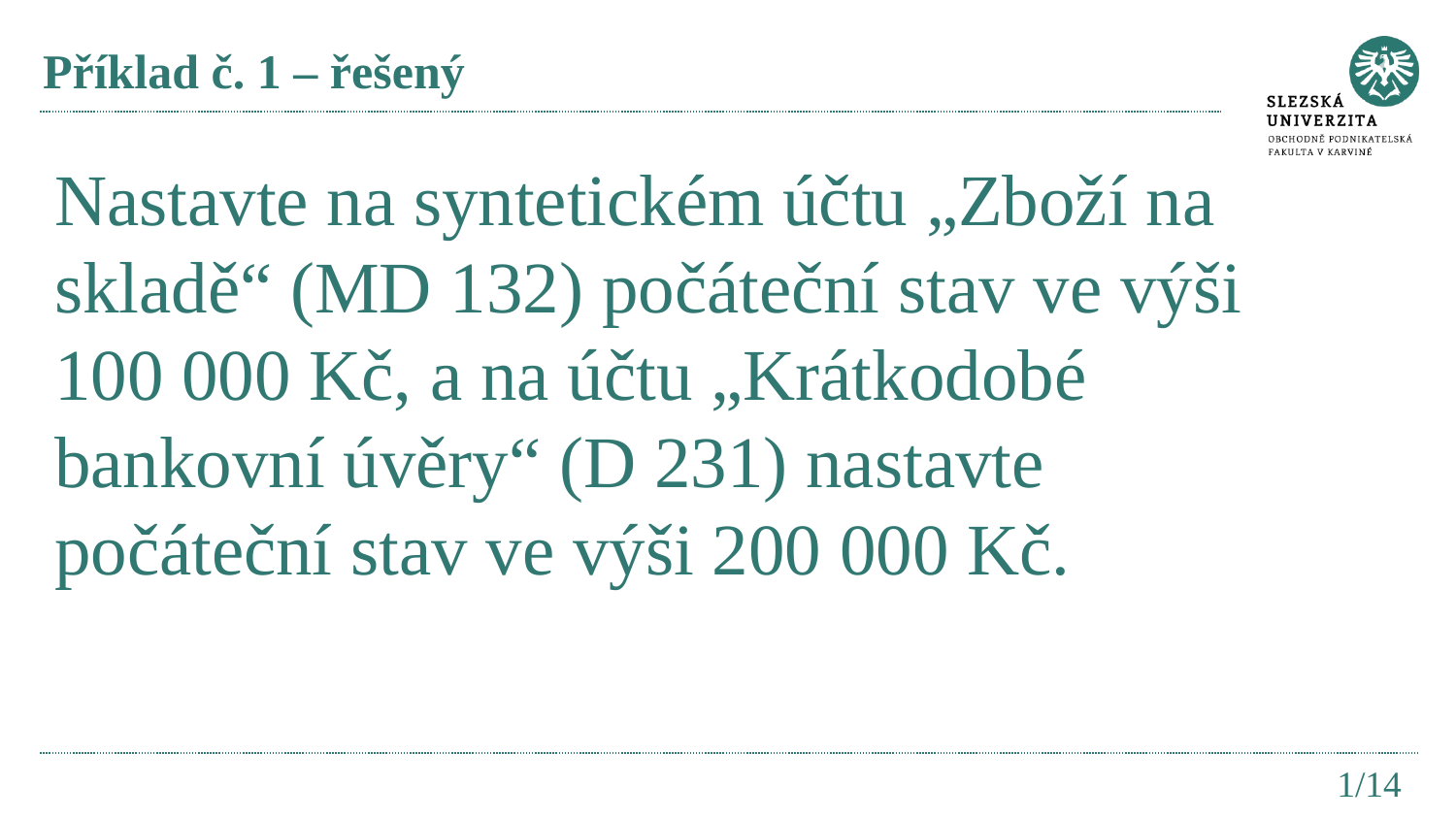

# Příklad č. 1 – řešený
Nastavte na syntetickém účtu „Zboží na skladě“ (MD 132) počáteční stav ve výši 100 000 Kč, a na účtu „Krátkodobé bankovní úvěry“ (D 231) nastavte počáteční stav ve výši 200 000 Kč.
1/14